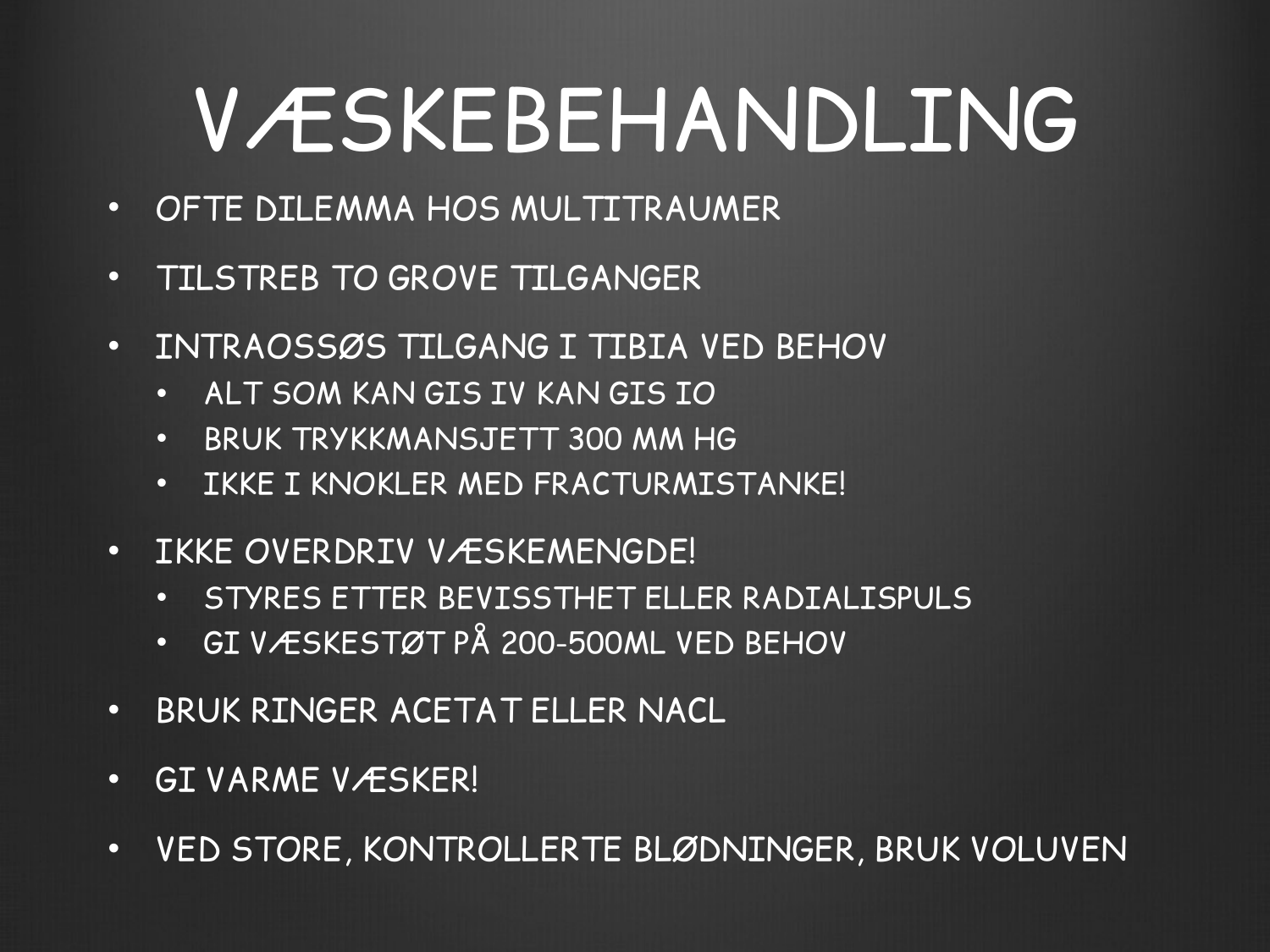

# VÆSKEBEHANDLING
OFTE DILEMMA HOS MULTITRAUMER
TILSTREB TO GROVE TILGANGER
INTRAOSSØS TILGANG I TIBIA VED BEHOV
ALT SOM KAN GIS IV KAN GIS IO
BRUK TRYKKMANSJETT 300 MM HG
IKKE I KNOKLER MED FRACTURMISTANKE!
IKKE OVERDRIV VÆSKEMENGDE!
STYRES ETTER BEVISSTHET ELLER RADIALISPULS
GI VÆSKESTØT PÅ 200-500ML VED BEHOV
BRUK RINGER ACETAT ELLER NACL
GI VARME VÆSKER!
VED STORE, KONTROLLERTE BLØDNINGER, BRUK VOLUVEN